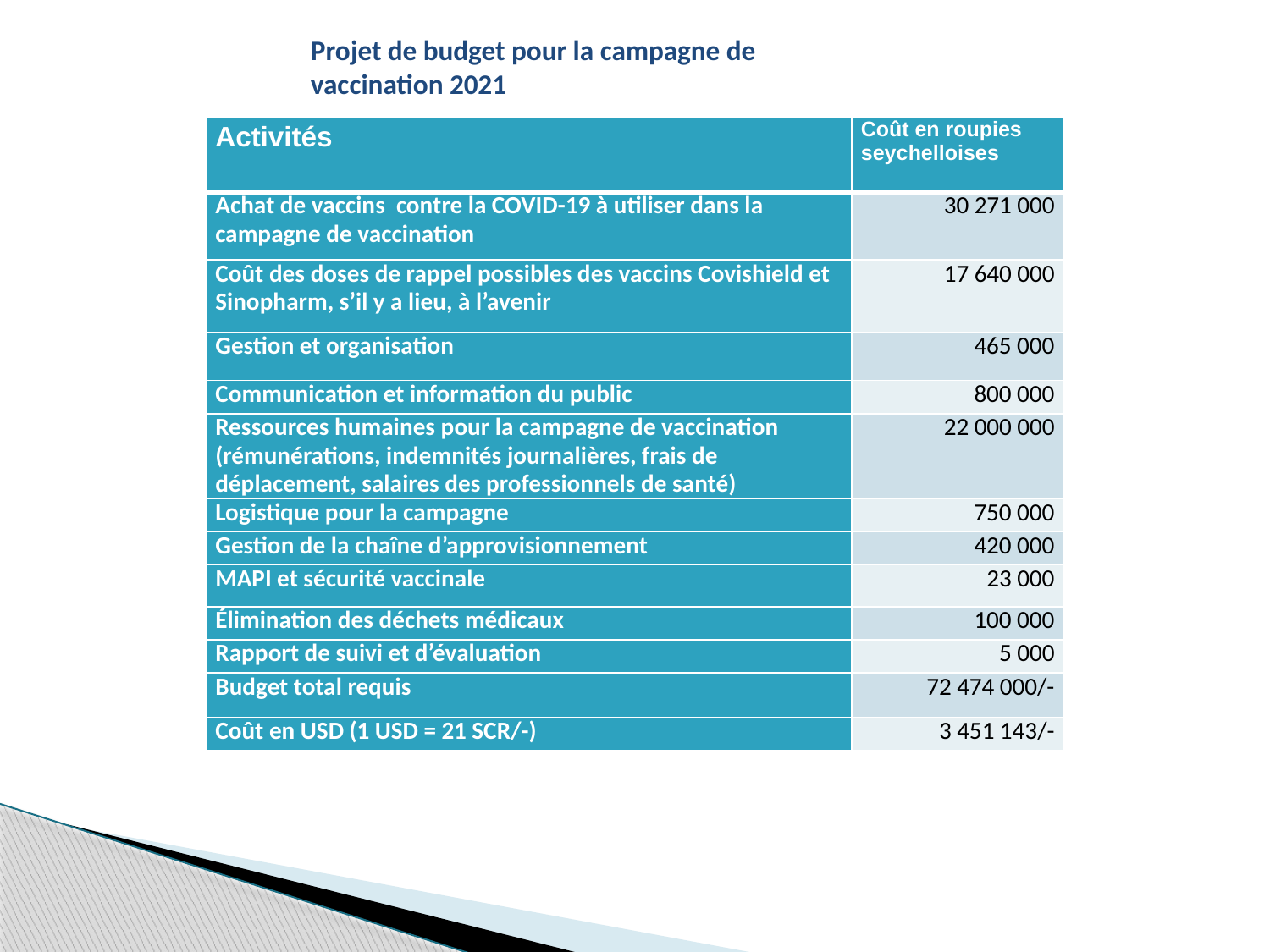

#
Projet de budget pour la campagne de vaccination 2021
| Activités | Coût en roupies seychelloises |
| --- | --- |
| Achat de vaccins contre la COVID-19 à utiliser dans la campagne de vaccination | 30 271 000 |
| Coût des doses de rappel possibles des vaccins Covishield et Sinopharm, s’il y a lieu, à l’avenir | 17 640 000 |
| Gestion et organisation | 465 000 |
| Communication et information du public | 800 000 |
| Ressources humaines pour la campagne de vaccination (rémunérations, indemnités journalières, frais de déplacement, salaires des professionnels de santé) | 22 000 000 |
| Logistique pour la campagne | 750 000 |
| Gestion de la chaîne d’approvisionnement | 420 000 |
| MAPI et sécurité vaccinale | 23 000 |
| Élimination des déchets médicaux | 100 000 |
| Rapport de suivi et d’évaluation | 5 000 |
| Budget total requis | 72 474 000/- |
| Coût en USD (1 USD = 21 SCR/-) | 3 451 143/- |